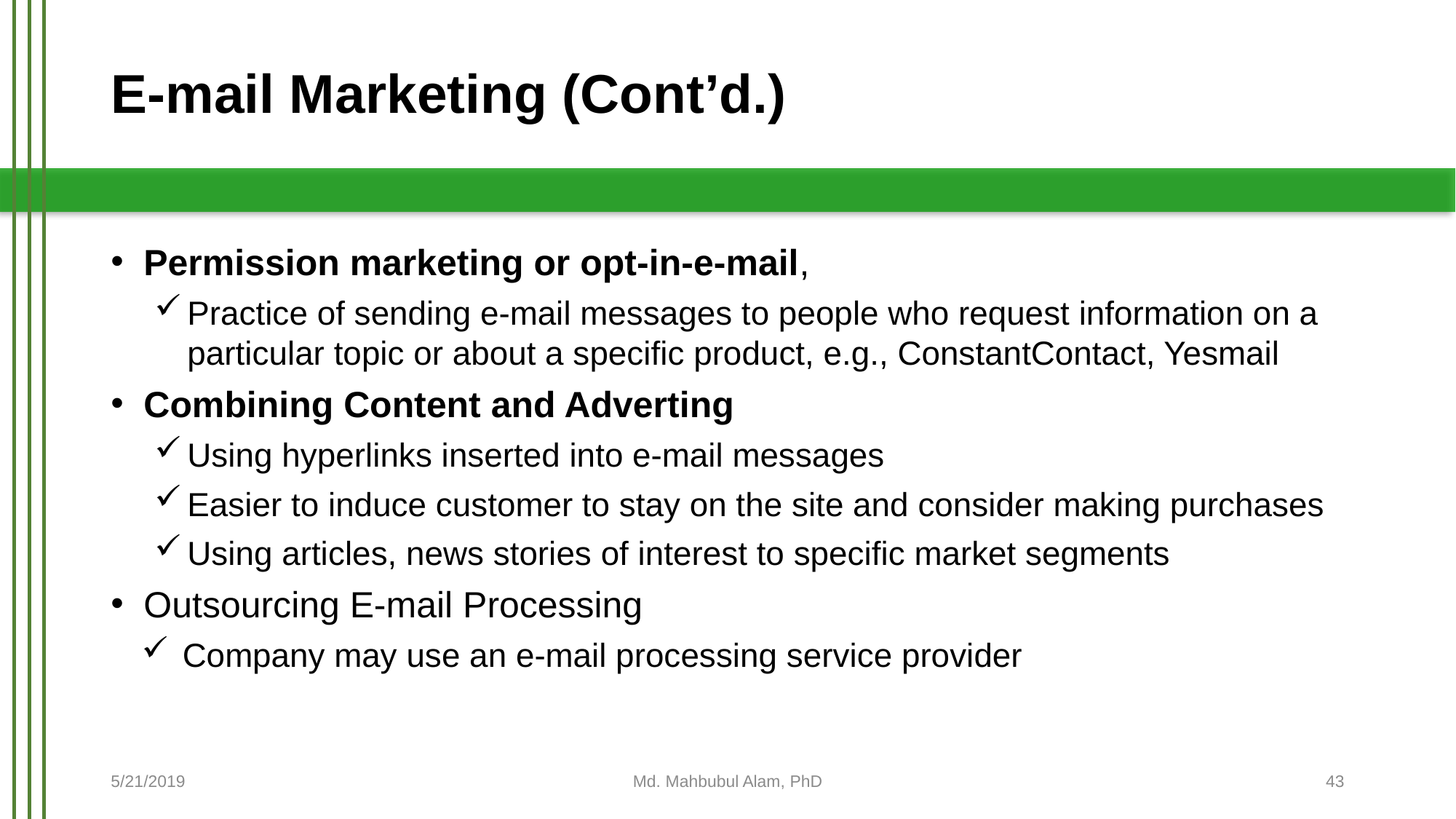

# E-mail Marketing (Cont’d.)
Permission marketing or opt-in-e-mail,
Practice of sending e-mail messages to people who request information on a particular topic or about a specific product, e.g., ConstantContact, Yesmail
Combining Content and Adverting
Using hyperlinks inserted into e-mail messages
Easier to induce customer to stay on the site and consider making purchases
Using articles, news stories of interest to specific market segments
Outsourcing E-mail Processing
Company may use an e-mail processing service provider
5/21/2019
Md. Mahbubul Alam, PhD
43